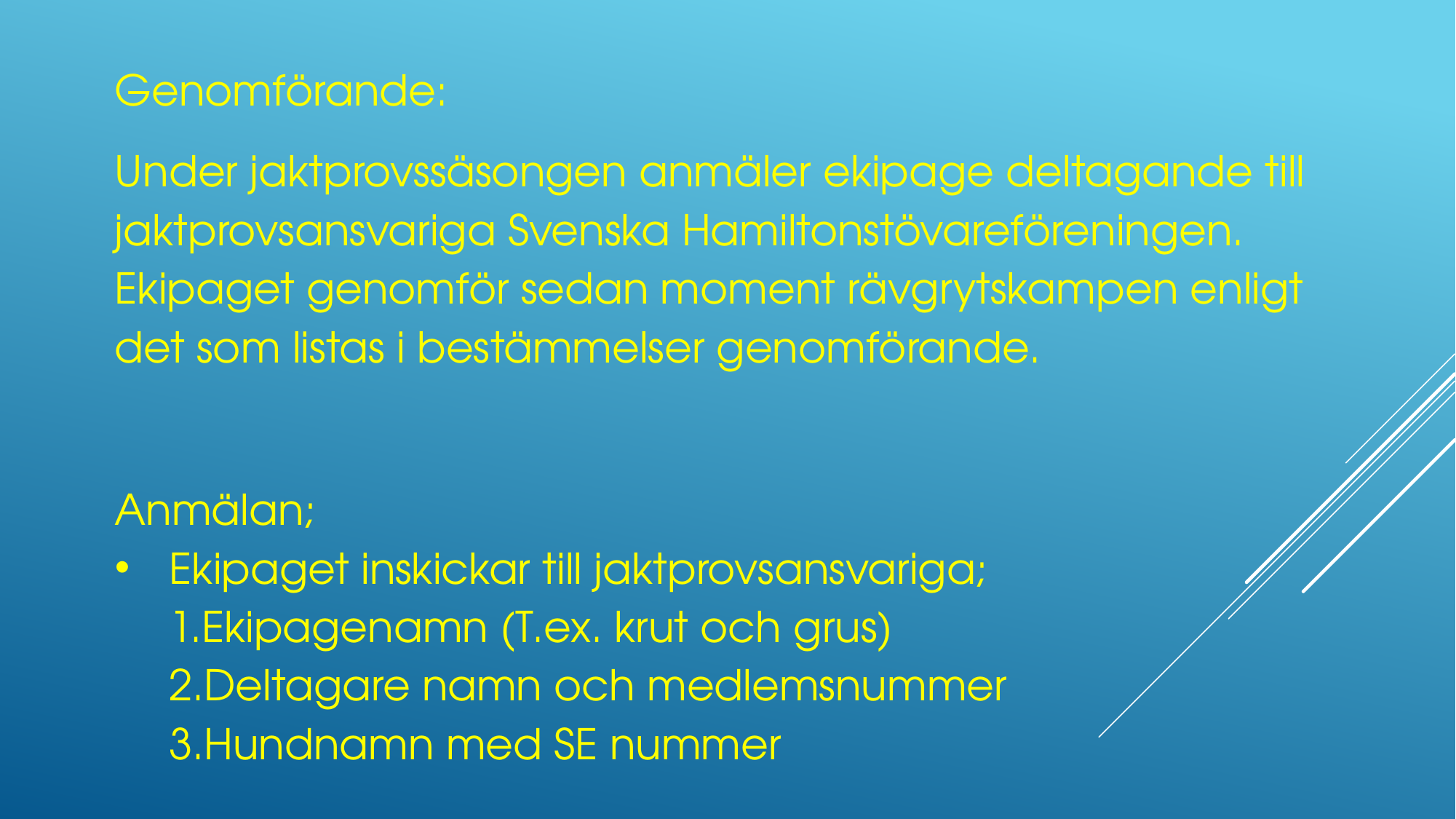

Genomförande:
Under jaktprovssäsongen anmäler ekipage deltagande till jaktprovsansvariga Svenska Hamiltonstövareföreningen. Ekipaget genomför sedan moment rävgrytskampen enligt det som listas i bestämmelser genomförande.

Anmälan;
Ekipaget inskickar till jaktprovsansvariga;
Ekipagenamn (T.ex. krut och grus)
Deltagare namn och medlemsnummer
Hundnamn med SE nummer